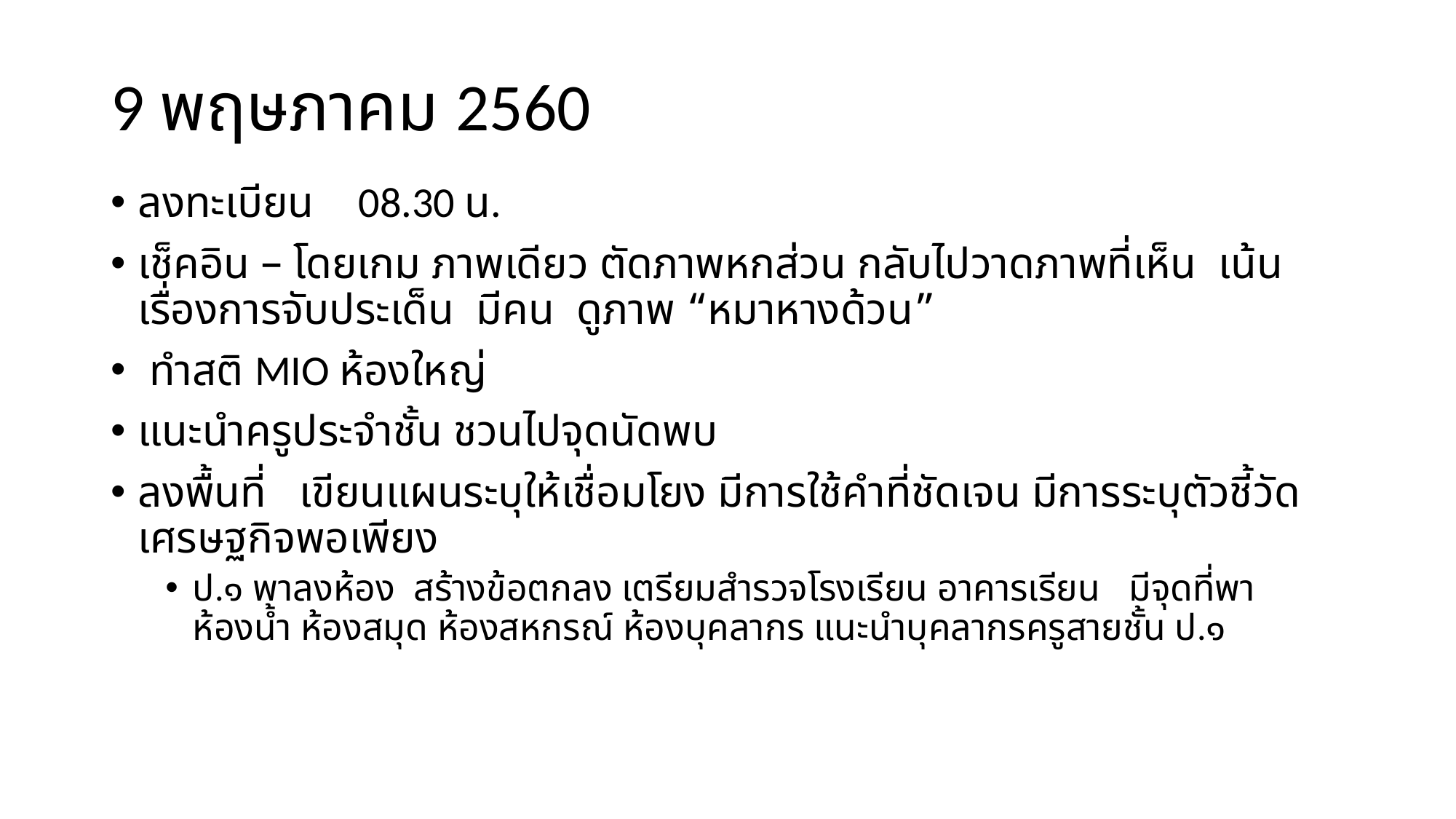

# 9 พฤษภาคม 2560
ลงทะเบียน    08.30 น.
เช็คอิน – โดยเกม ภาพเดียว ตัดภาพหกส่วน กลับไปวาดภาพที่เห็น  เน้นเรื่องการจับประเด็น  มีคน  ดูภาพ “หมาหางด้วน”
 ทำสติ MIO ห้องใหญ่
แนะนำครูประจำชั้น ชวนไปจุดนัดพบ
ลงพื้นที่   เขียนแผนระบุให้เชื่อมโยง มีการใช้คำที่ชัดเจน มีการระบุตัวชี้วัดเศรษฐกิจพอเพียง
ป.๑ พาลงห้อง  สร้างข้อตกลง เตรียมสำรวจโรงเรียน อาคารเรียน   มีจุดที่พา ห้องน้ำ ห้องสมุด ห้องสหกรณ์ ห้องบุคลากร แนะนำบุคลากรครูสายชั้น ป.๑